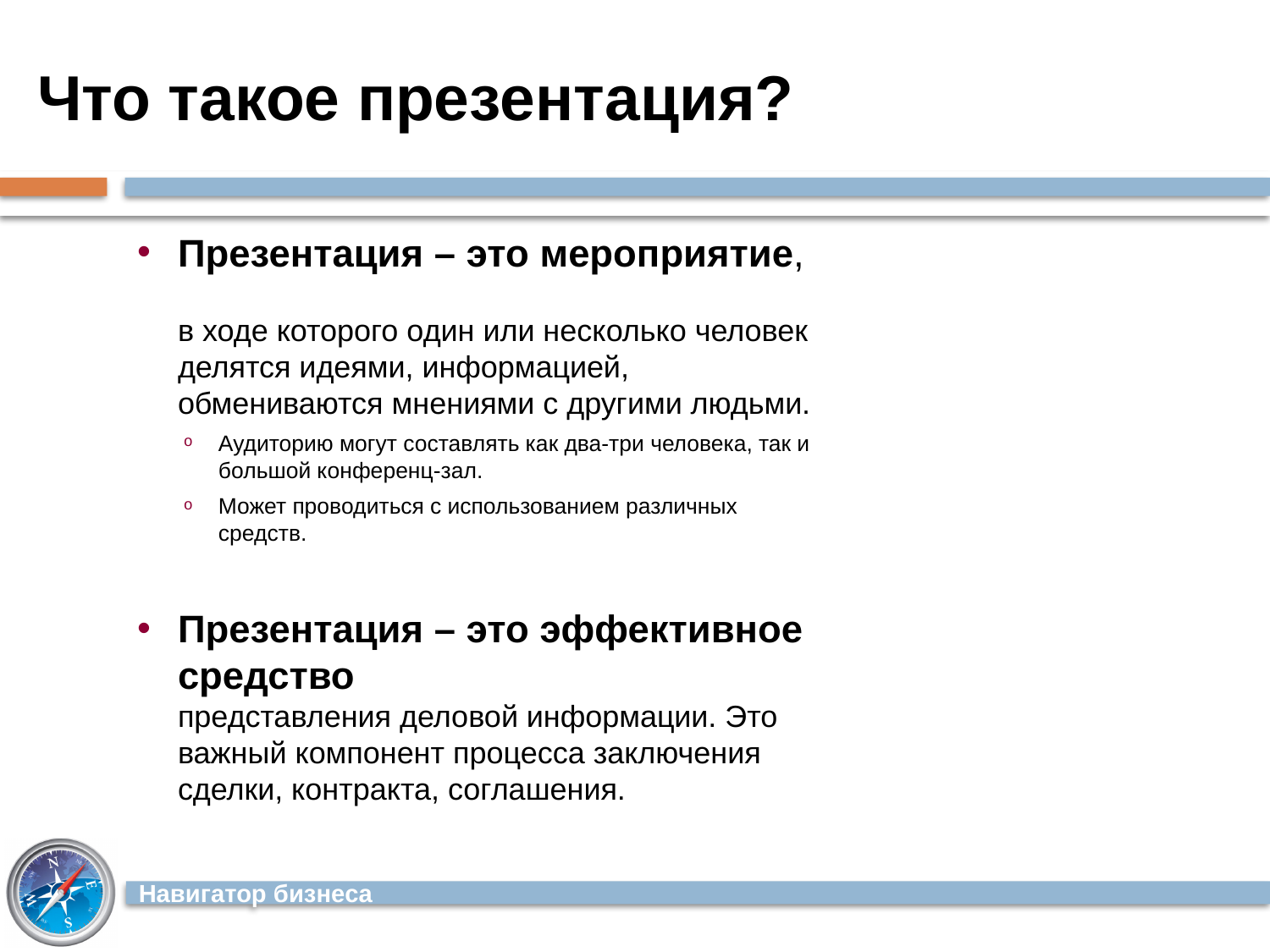

# Что такое презентация?
Презентация – это мероприятие,
в ходе которого один или несколько человек делятся идеями, информацией, обмениваются мнениями с другими людьми.
Аудиторию могут составлять как два-три человека, так и большой конференц-зал.
Может проводиться с использованием различных средств.

Презентация – это эффективное средство
представления деловой информации. Это важный компонент процесса заключения сделки, контракта, соглашения.